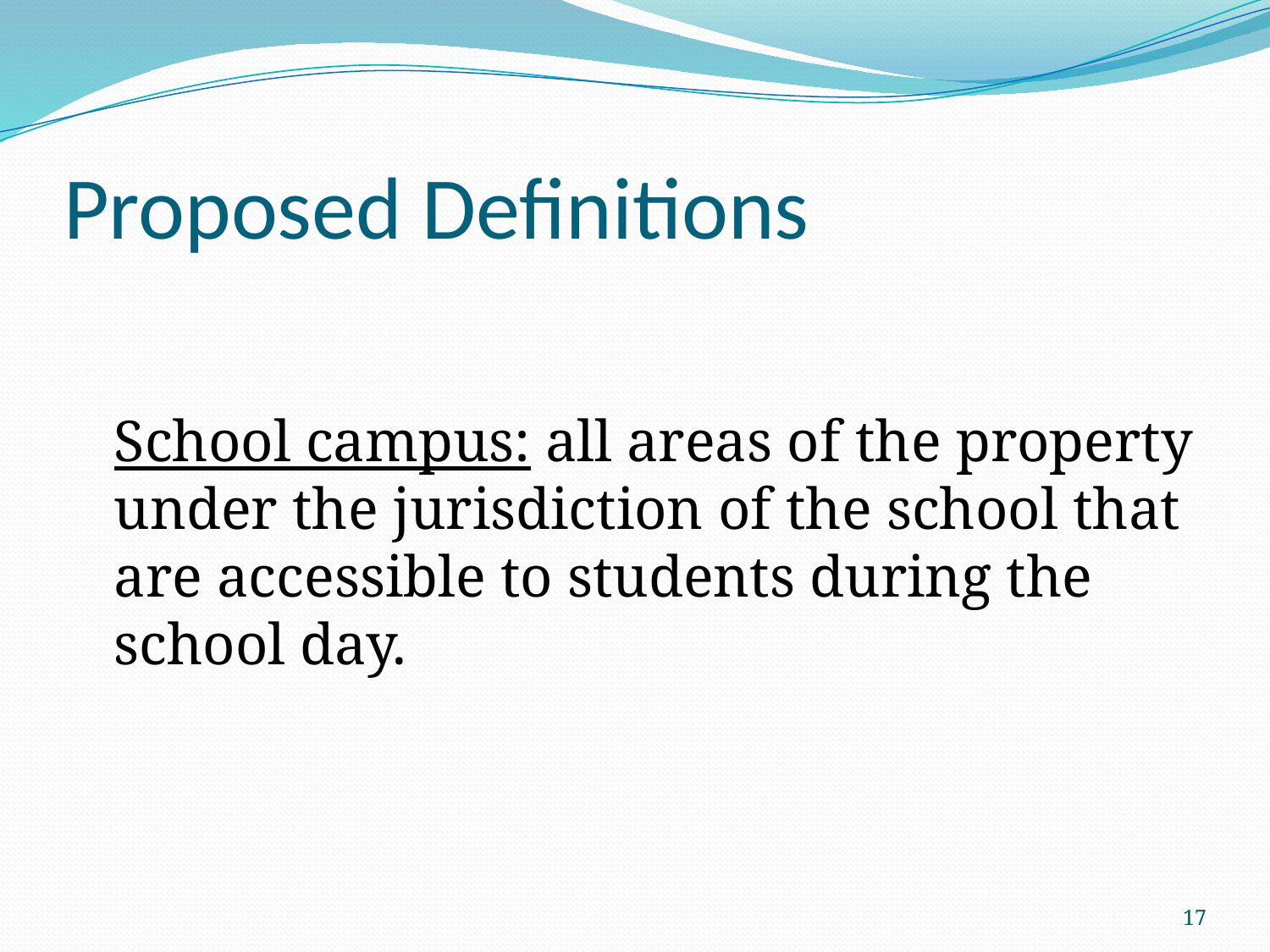

# Proposed Definitions

	School campus: all areas of the property under the jurisdiction of the school that are accessible to students during the school day.

17